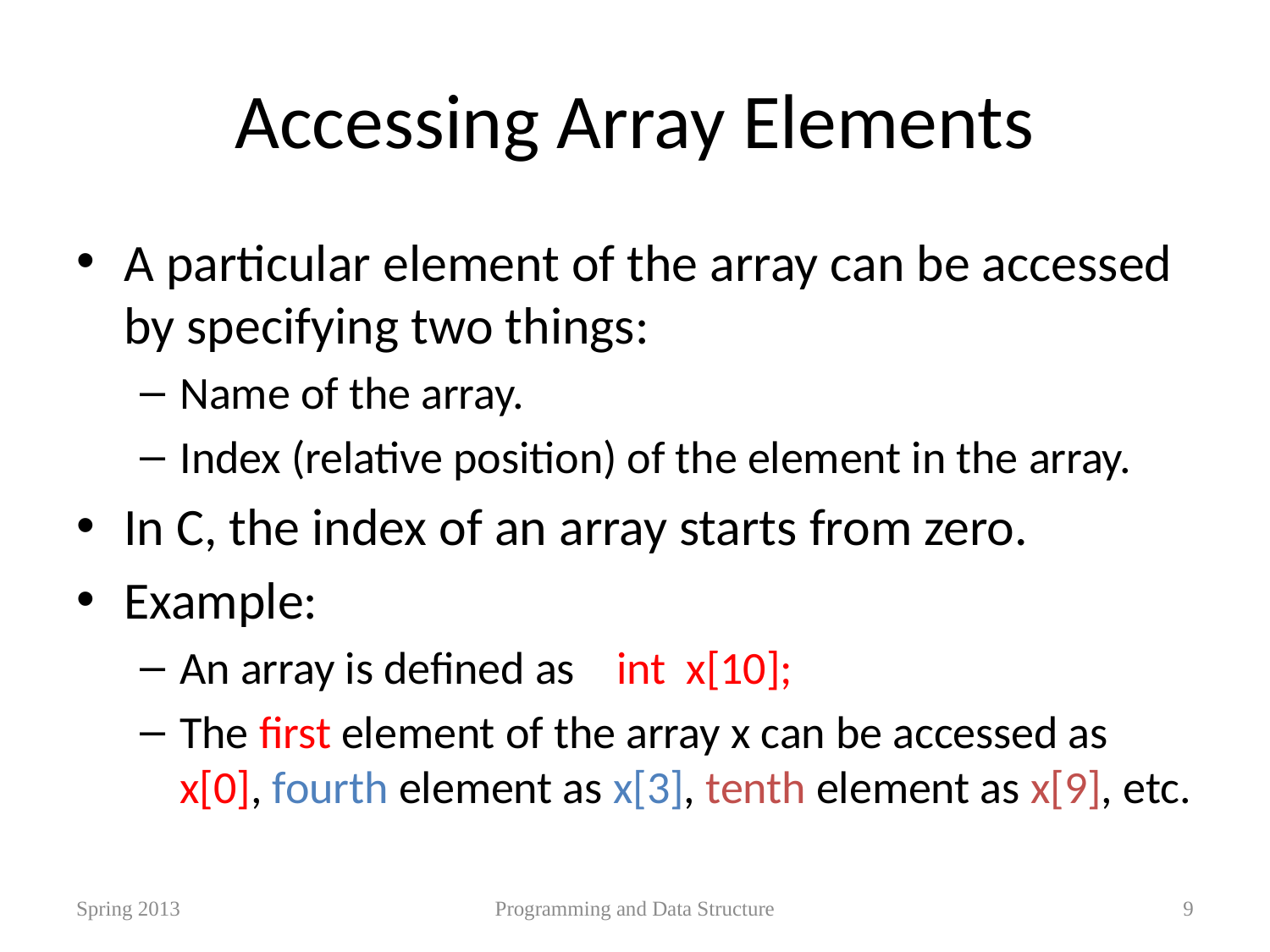

# Accessing Array Elements
A particular element of the array can be accessed by specifying two things:
Name of the array.
Index (relative position) of the element in the array.
In C, the index of an array starts from zero.
Example:
An array is defined as    int  x[10];
The first element of the array x can be accessed as x[0], fourth element as x[3], tenth element as x[9], etc.
Spring 2013
Programming and Data Structure
9